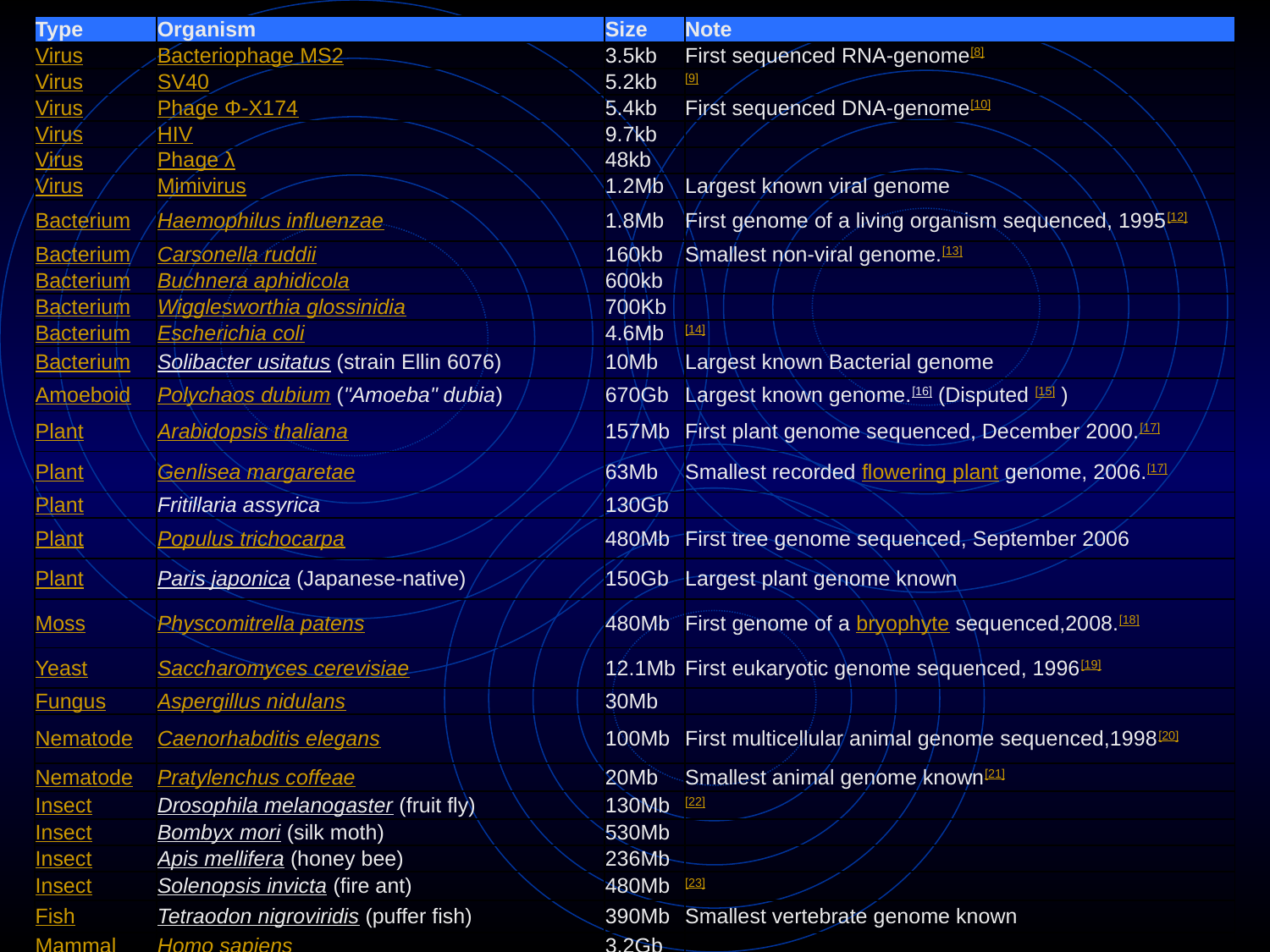

| Type | Organism | Size | Note |
| --- | --- | --- | --- |
| Virus | Bacteriophage MS2 | 3.5kb | First sequenced RNA-genome[8] |
| Virus | SV40 | 5.2kb | [9] |
| Virus | Phage Φ-X174 | 5.4kb | First sequenced DNA-genome[10] |
| Virus | HIV | 9.7kb |  |
| Virus | Phage λ | 48kb |  |
| Virus | Mimivirus | 1.2Mb | Largest known viral genome |
| Bacterium | Haemophilus influenzae | 1.8Mb | First genome of a living organism sequenced, 1995[12] |
| Bacterium | Carsonella ruddii | 160kb | Smallest non-viral genome.[13] |
| Bacterium | Buchnera aphidicola | 600kb |  |
| Bacterium | Wigglesworthia glossinidia | 700Kb |  |
| Bacterium | Escherichia coli | 4.6Mb | [14] |
| Bacterium | Solibacter usitatus (strain Ellin 6076) | 10Mb | Largest known Bacterial genome |
| Amoeboid | Polychaos dubium ("Amoeba" dubia) | 670Gb | Largest known genome.[16] (Disputed [15] ) |
| Plant | Arabidopsis thaliana | 157Mb | First plant genome sequenced, December 2000.[17] |
| Plant | Genlisea margaretae | 63Mb | Smallest recorded flowering plant genome, 2006.[17] |
| Plant | Fritillaria assyrica | 130Gb |  |
| Plant | Populus trichocarpa | 480Mb | First tree genome sequenced, September 2006 |
| Plant | Paris japonica (Japanese-native) | 150Gb | Largest plant genome known |
| Moss | Physcomitrella patens | 480Mb | First genome of a bryophyte sequenced,2008.[18] |
| Yeast | Saccharomyces cerevisiae | 12.1Mb | First eukaryotic genome sequenced, 1996[19] |
| Fungus | Aspergillus nidulans | 30Mb |  |
| Nematode | Caenorhabditis elegans | 100Mb | First multicellular animal genome sequenced,1998[20] |
| Nematode | Pratylenchus coffeae | 20Mb | Smallest animal genome known[21] |
| Insect | Drosophila melanogaster (fruit fly) | 130Mb | [22] |
| Insect | Bombyx mori (silk moth) | 530Mb |  |
| Insect | Apis mellifera (honey bee) | 236Mb |  |
| Insect | Solenopsis invicta (fire ant) | 480Mb | [23] |
| Fish | Tetraodon nigroviridis (puffer fish) | 390Mb | Smallest vertebrate genome known |
| Mammal | Homo sapiens | 3.2Gb |  |
| Fish | Protopterus aethiopicus (marbled lungfish) | 130Gb | Largest vertebrate genome known |